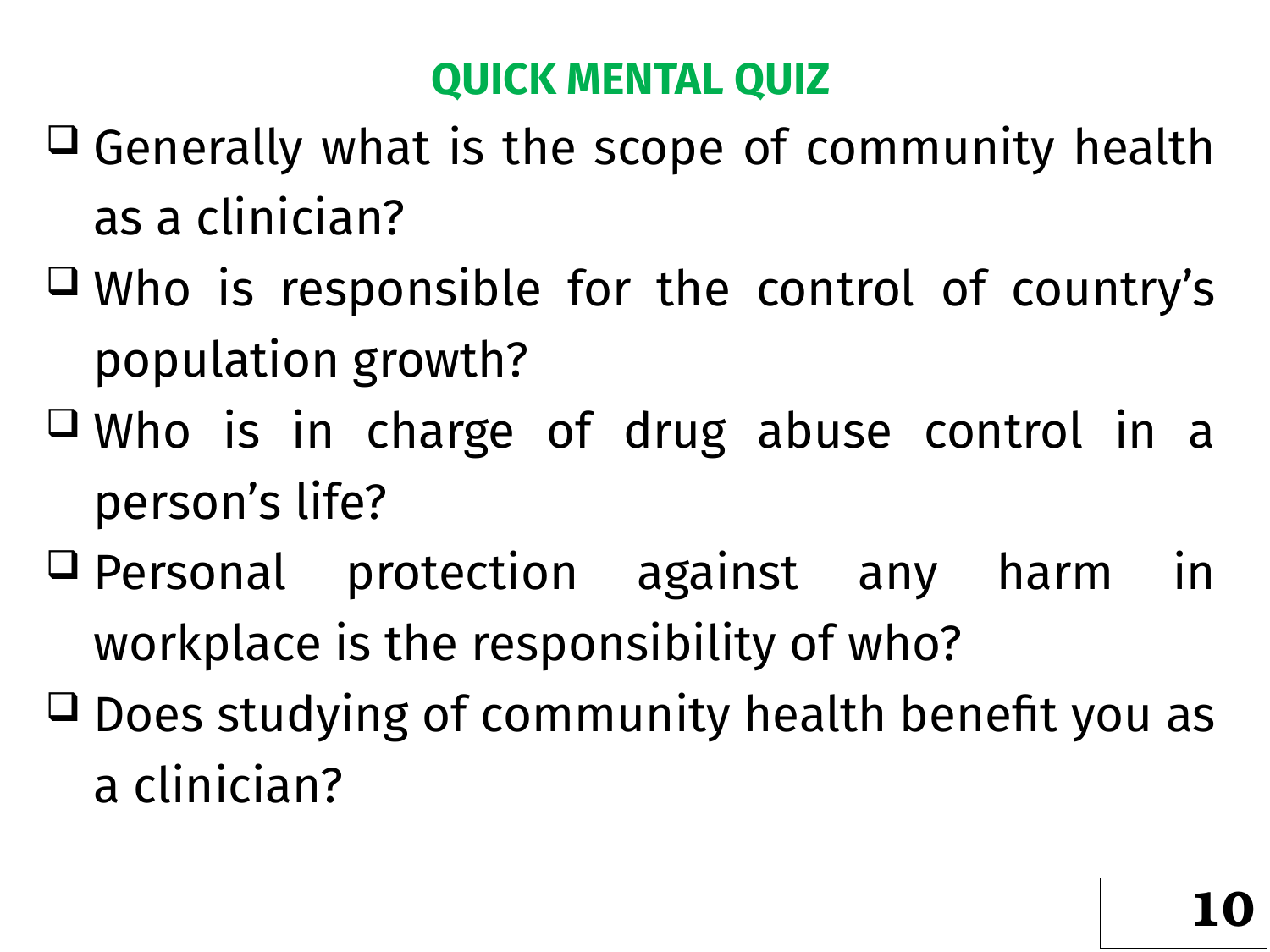

QUICK MENTAL QUIZ
Generally what is the scope of community health as a clinician?
Who is responsible for the control of country’s population growth?
Who is in charge of drug abuse control in a person’s life?
Personal protection against any harm in workplace is the responsibility of who?
Does studying of community health benefit you as a clinician?

10